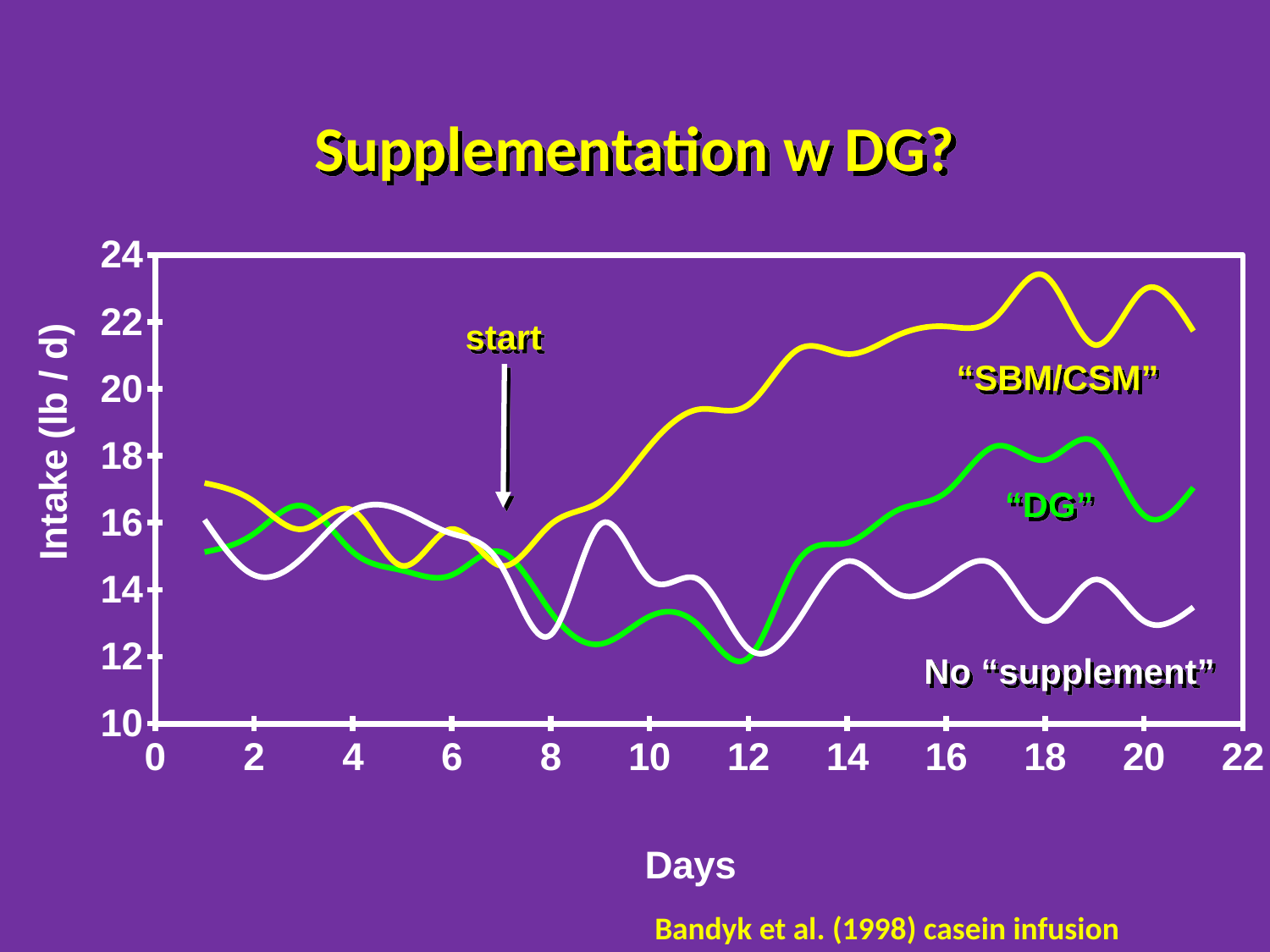

Supplementation w DG?

### Chart

| Category | Control | Ruminal | Post-Ruminal |
|---|---|---|---|
start
“SBM/CSM”

“DG”
No “supplement”
Bandyk et al. (1998) casein infusion